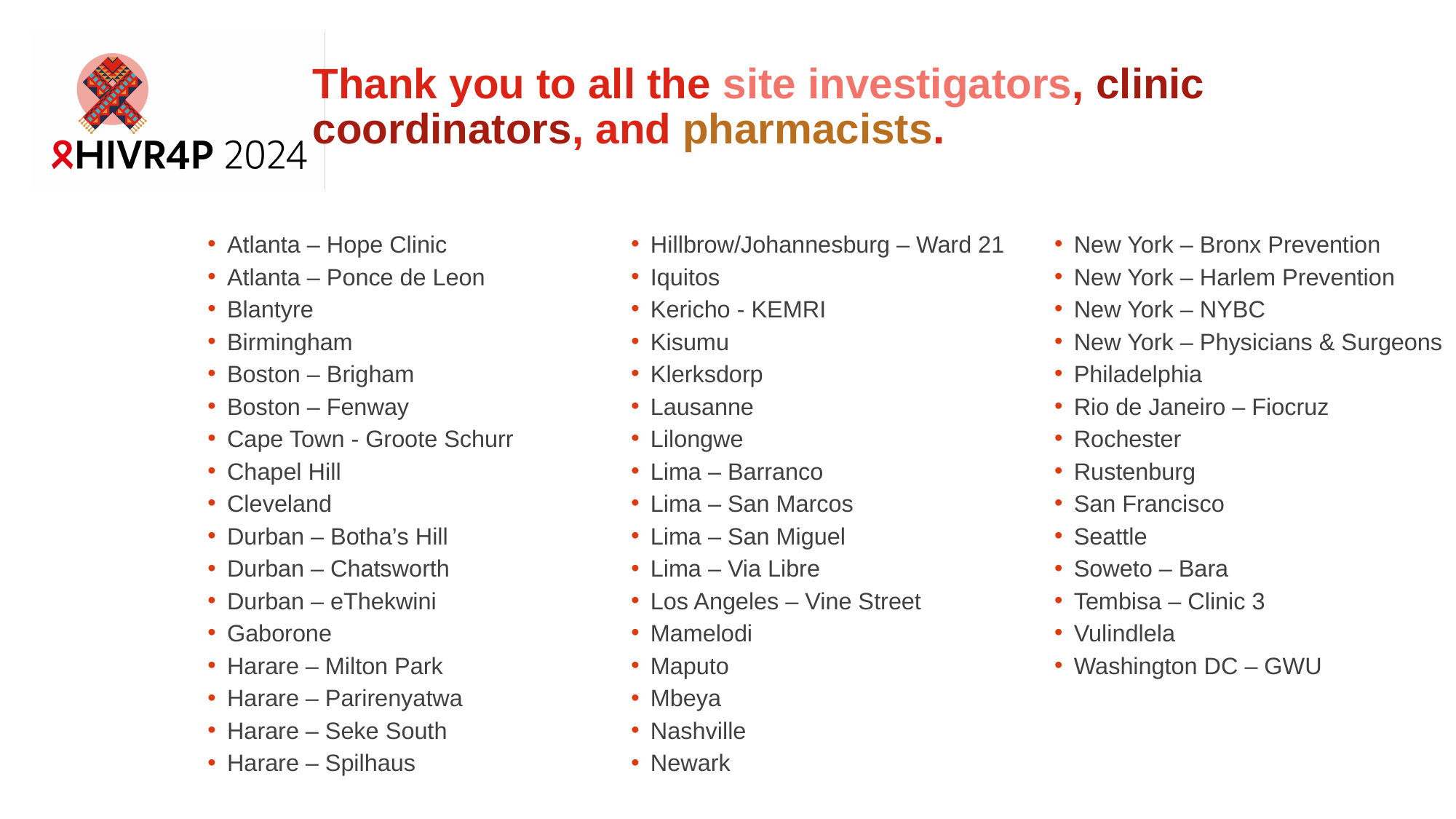

10/8/2024
32
# Thank you to all the site investigators, clinic coordinators, and pharmacists.
Atlanta – Hope Clinic
Atlanta – Ponce de Leon
Blantyre
Birmingham
Boston – Brigham
Boston – Fenway
Cape Town - Groote Schurr
Chapel Hill
Cleveland
Durban – Botha’s Hill
Durban – Chatsworth
Durban – eThekwini
Gaborone
Harare – Milton Park
Harare – Parirenyatwa
Harare – Seke South
Harare – Spilhaus
Hillbrow/Johannesburg – Ward 21
Iquitos
Kericho - KEMRI
Kisumu
Klerksdorp
Lausanne
Lilongwe
Lima – Barranco
Lima – San Marcos
Lima – San Miguel
Lima – Via Libre
Los Angeles – Vine Street
Mamelodi
Maputo
Mbeya
Nashville
Newark
New York – Bronx Prevention
New York – Harlem Prevention
New York – NYBC
New York – Physicians & Surgeons
Philadelphia
Rio de Janeiro – Fiocruz
Rochester
Rustenburg
San Francisco
Seattle
Soweto – Bara
Tembisa – Clinic 3
Vulindlela
Washington DC – GWU